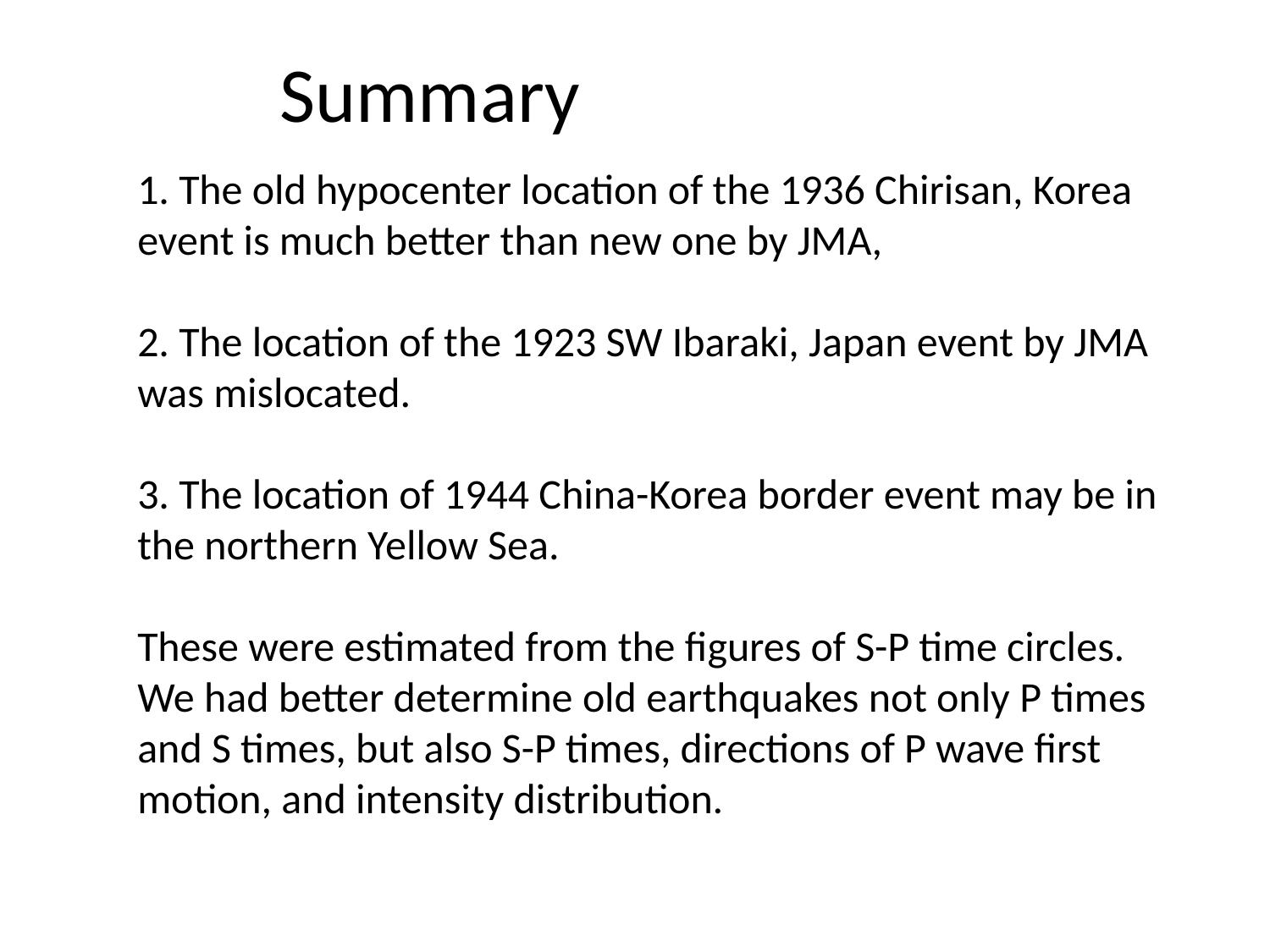

Summary
1. The old hypocenter location of the 1936 Chirisan, Korea event is much better than new one by JMA,

2. The location of the 1923 SW Ibaraki, Japan event by JMA was mislocated.

3. The location of 1944 China-Korea border event may be in the northern Yellow Sea.

These were estimated from the figures of S-P time circles.
We had better determine old earthquakes not only P times and S times, but also S-P times, directions of P wave first motion, and intensity distribution.